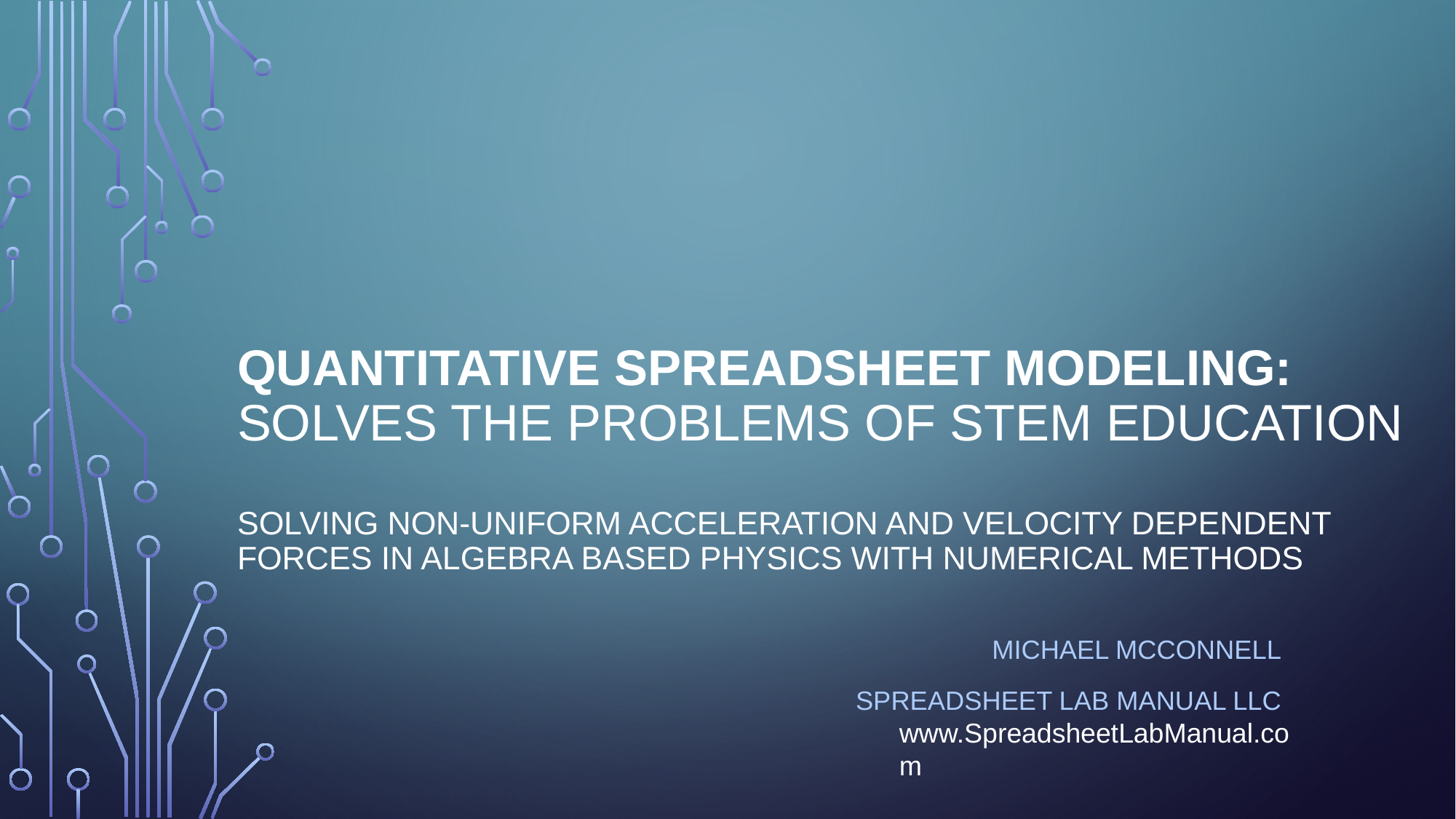

# Quantitative Spreadsheet Modeling: Solves the Problems of STEM Education Solving Non-Uniform Acceleration and Velocity Dependent Forces in Algebra Based Physics with Numerical Methods

Michael McConnell
Spreadsheet Lab Manual LLC

www.SpreadsheetLabManual.com